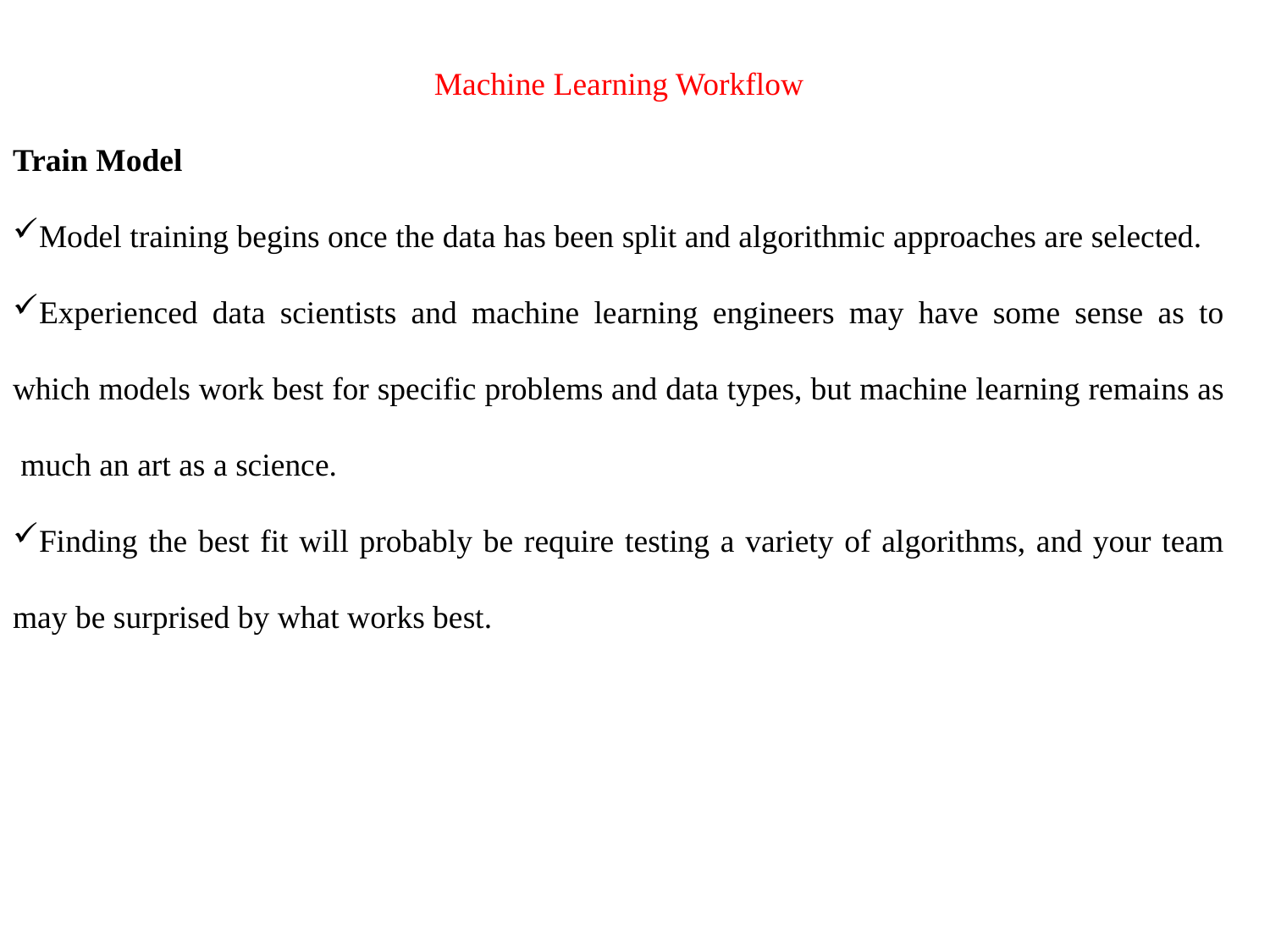

Machine Learning Workflow
Train Model
Model training begins once the data has been split and algorithmic approaches are selected.
Experienced data scientists and machine learning engineers may have some sense as to which models work best for specific problems and data types, but machine learning remains as  much an art as a science.
Finding the best fit will probably be require testing a variety of algorithms, and your team may be surprised by what works best.